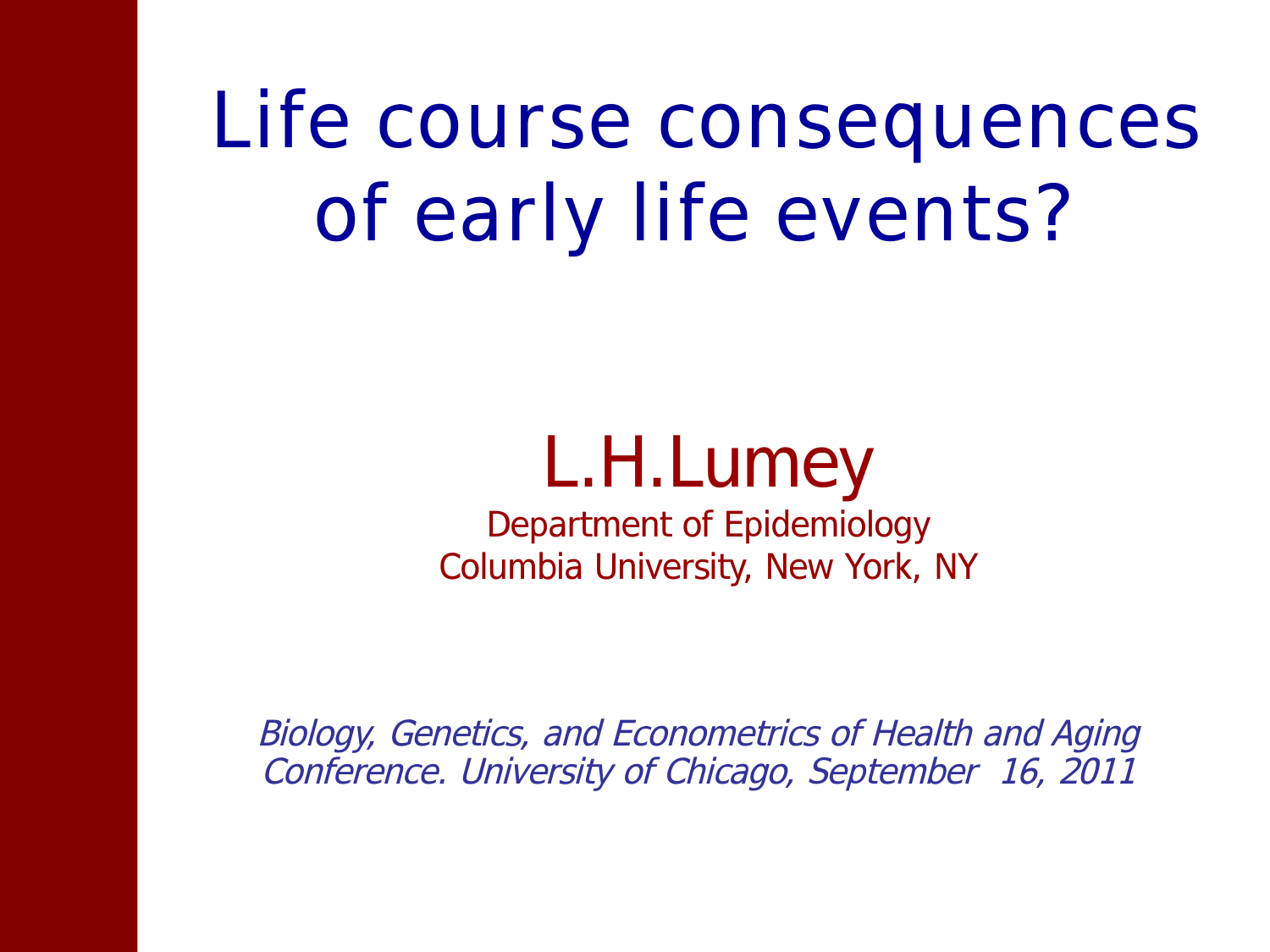

# Life course consequences of early life events? L.H.Lumey Department of Epidemiology Columbia University, New York, NY
Biology, Genetics, and Econometrics of Health and Aging Conference. University of Chicago, September  16, 2011